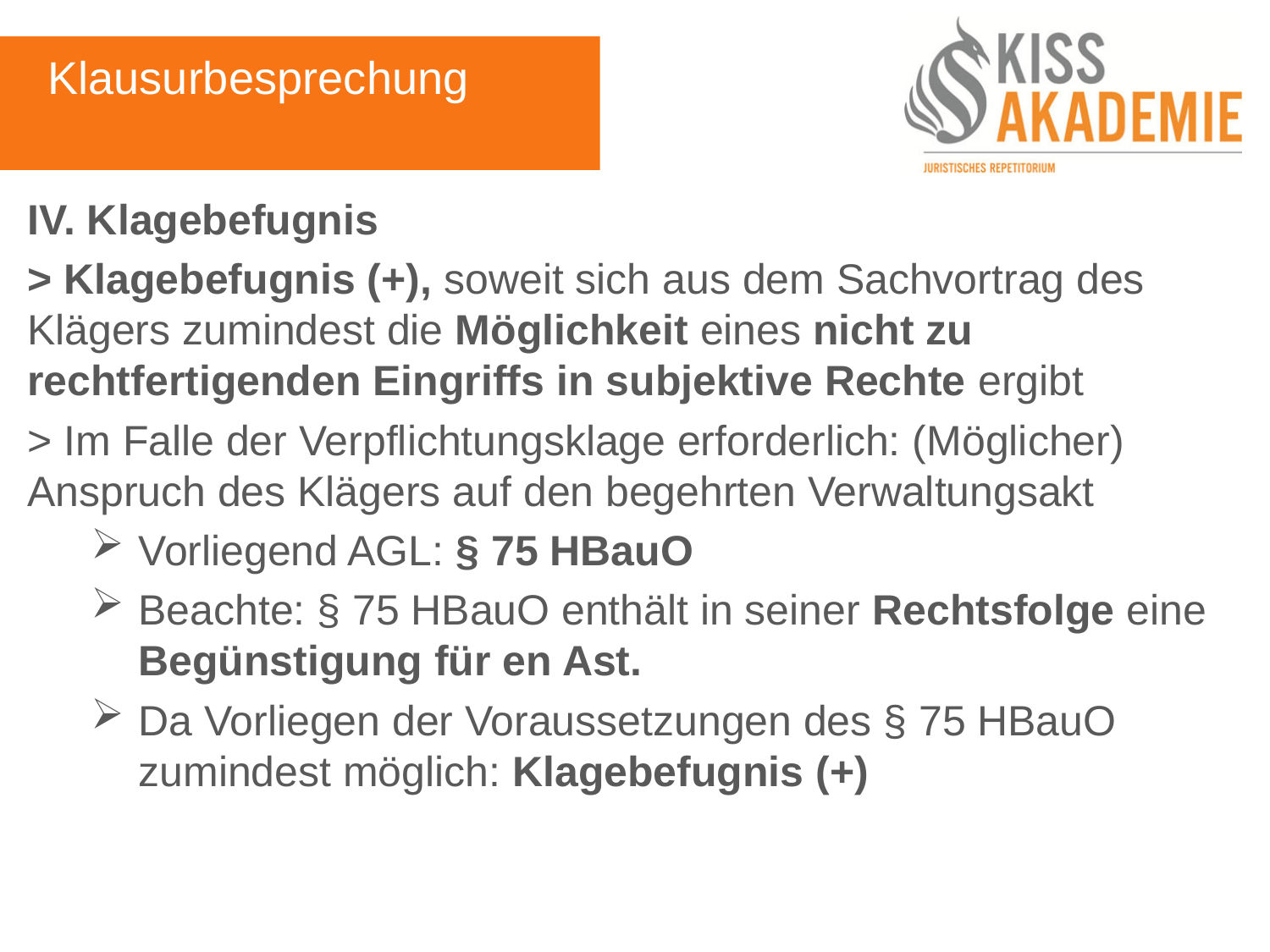

Klausurbesprechung
IV. Klagebefugnis
> Klagebefugnis (+), soweit sich aus dem Sachvortrag des Klägers zumindest die Möglichkeit eines nicht zu rechtfertigenden Eingriffs in subjektive Rechte ergibt
> Im Falle der Verpflichtungsklage erforderlich: (Möglicher) Anspruch des Klägers auf den begehrten Verwaltungsakt
Vorliegend AGL: § 75 HBauO
Beachte: § 75 HBauO enthält in seiner Rechtsfolge eine Begünstigung für en Ast.
Da Vorliegen der Voraussetzungen des § 75 HBauO zumindest möglich: Klagebefugnis (+)